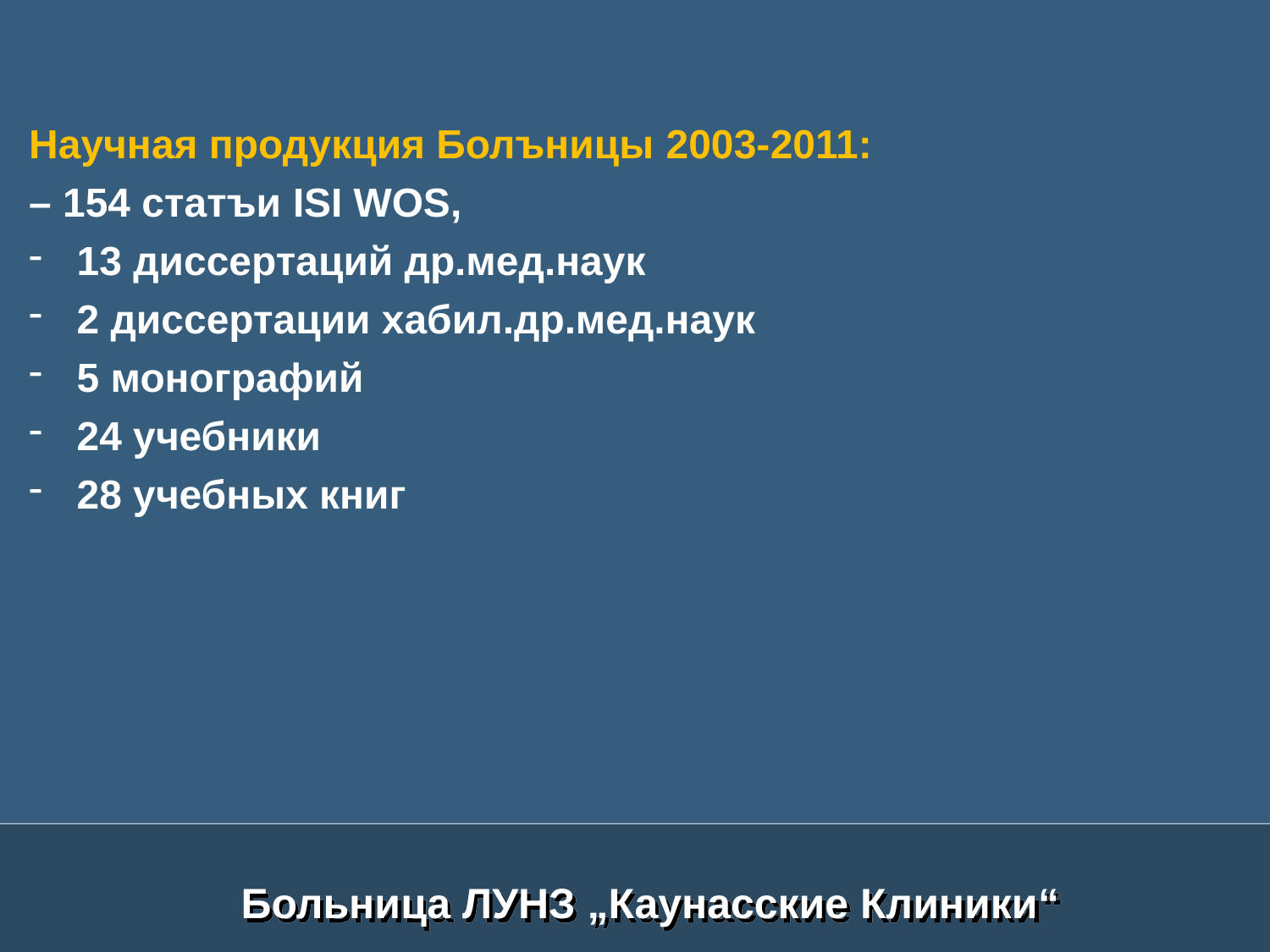

Научная продукция Болъницы 2003-2011:
– 154 статъи ISI WOS,
13 диссертаций др.мед.наук
2 диссертации хабил.др.мед.наук
5 монографий
24 учебники
28 учебных книг

Больница ЛУНЗ „Каунасские Клиники“